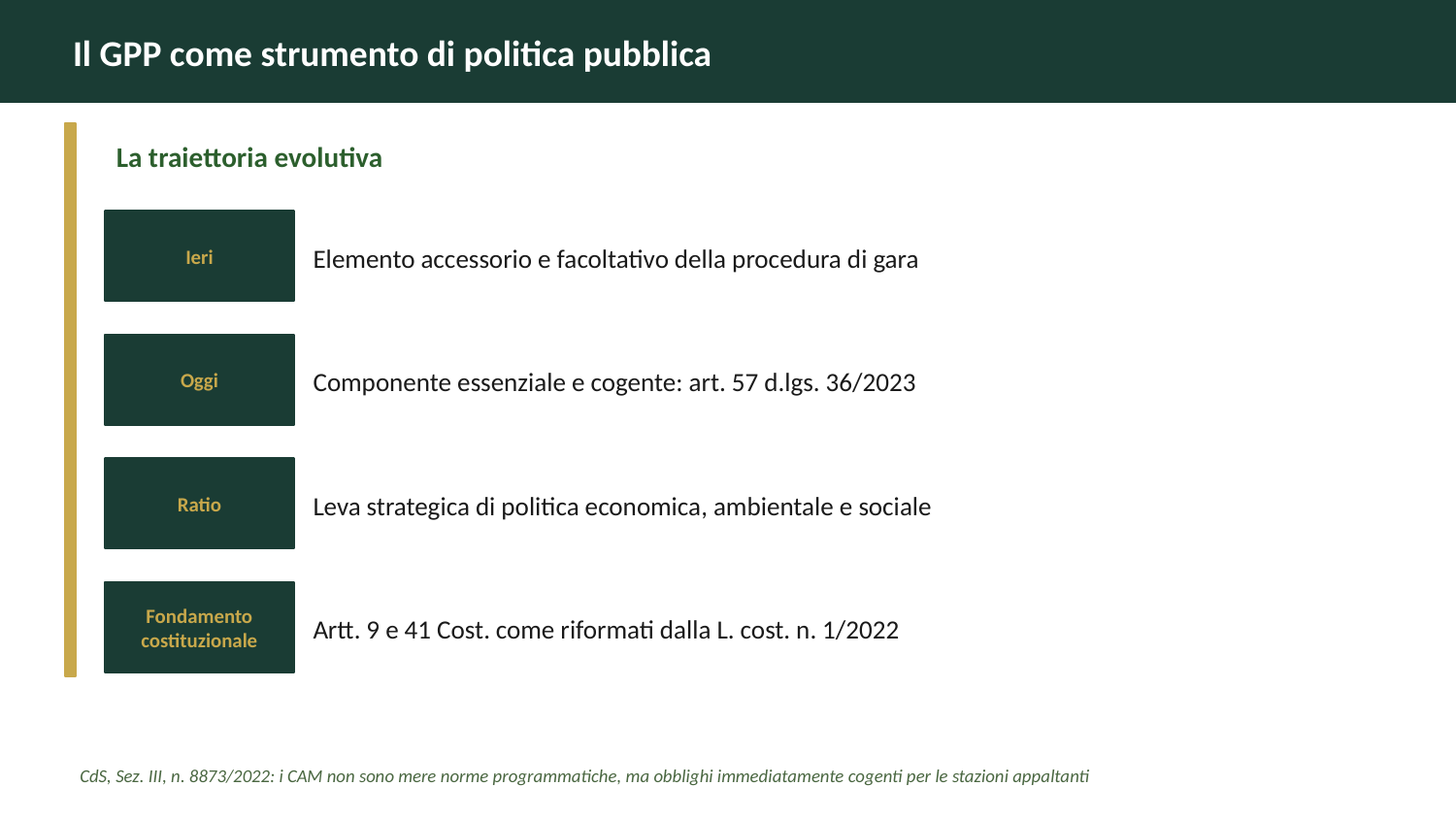

Il GPP come strumento di politica pubblica

La traiettoria evolutiva

Ieri
Elemento accessorio e facoltativo della procedura di gara

Oggi
Componente essenziale e cogente: art. 57 d.lgs. 36/2023

Ratio
Leva strategica di politica economica, ambientale e sociale

Fondamento
costituzionale
Artt. 9 e 41 Cost. come riformati dalla L. cost. n. 1/2022
CdS, Sez. III, n. 8873/2022: i CAM non sono mere norme programmatiche, ma obblighi immediatamente cogenti per le stazioni appaltanti